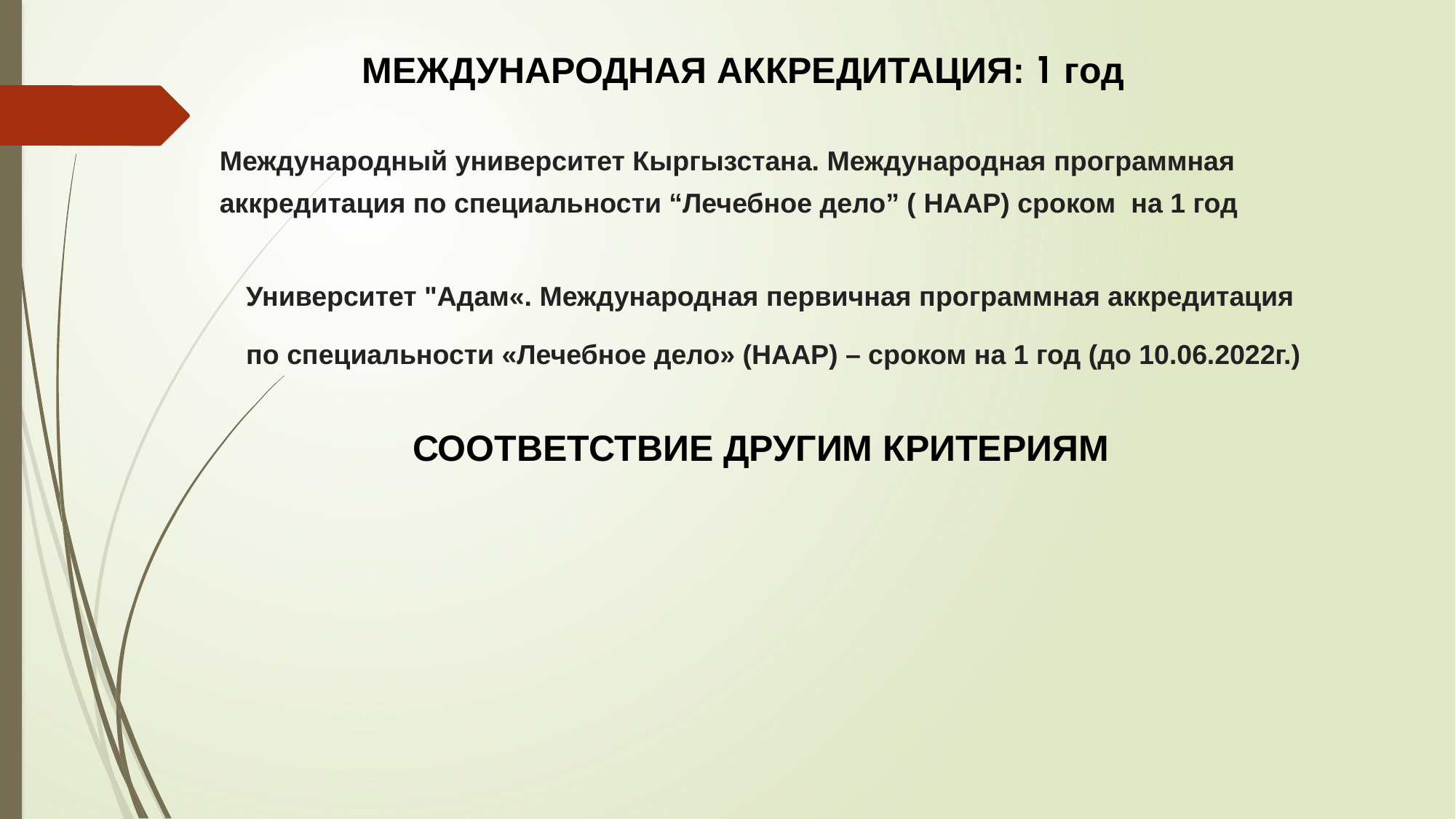

МЕЖДУНАРОДНАЯ АККРЕДИТАЦИЯ: 1 год
Международный университет Кыргызстана. Международная программная аккредитация по специальности “Лечебное дело” ( НААР) сроком  на 1 год
Университет "Адам«. Международная первичная программная аккредитация
по специальности «Лечебное дело» (НААР) – сроком на 1 год (до 10.06.2022г.)
СООТВЕТСТВИЕ ДРУГИМ КРИТЕРИЯМ